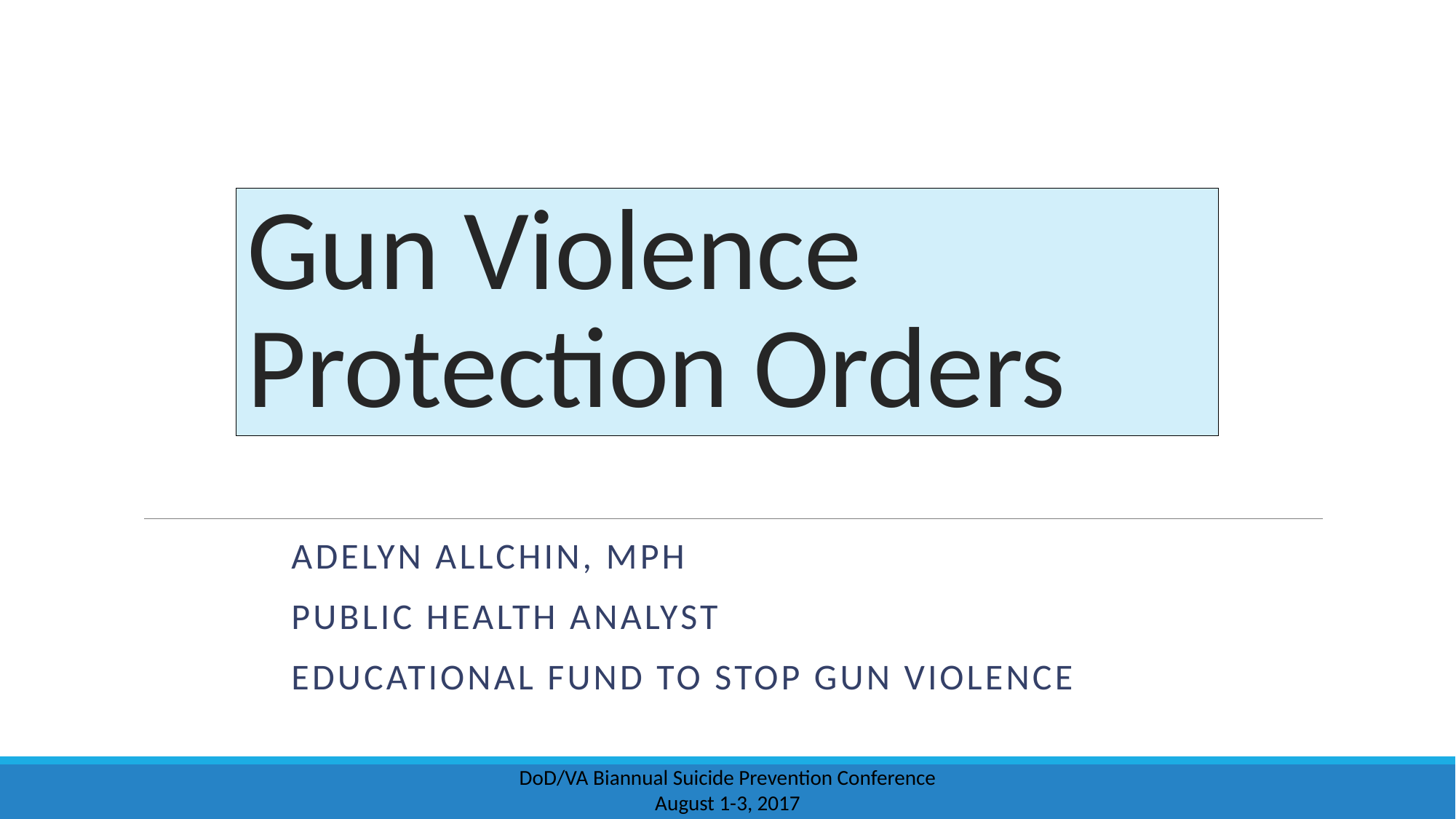

# Gun Violence Protection Orders
Adelyn Allchin, MPH
Public Health Analyst
Educational Fund to Stop Gun Violence
DoD/VA Biannual Suicide Prevention Conference
August 1-3, 2017